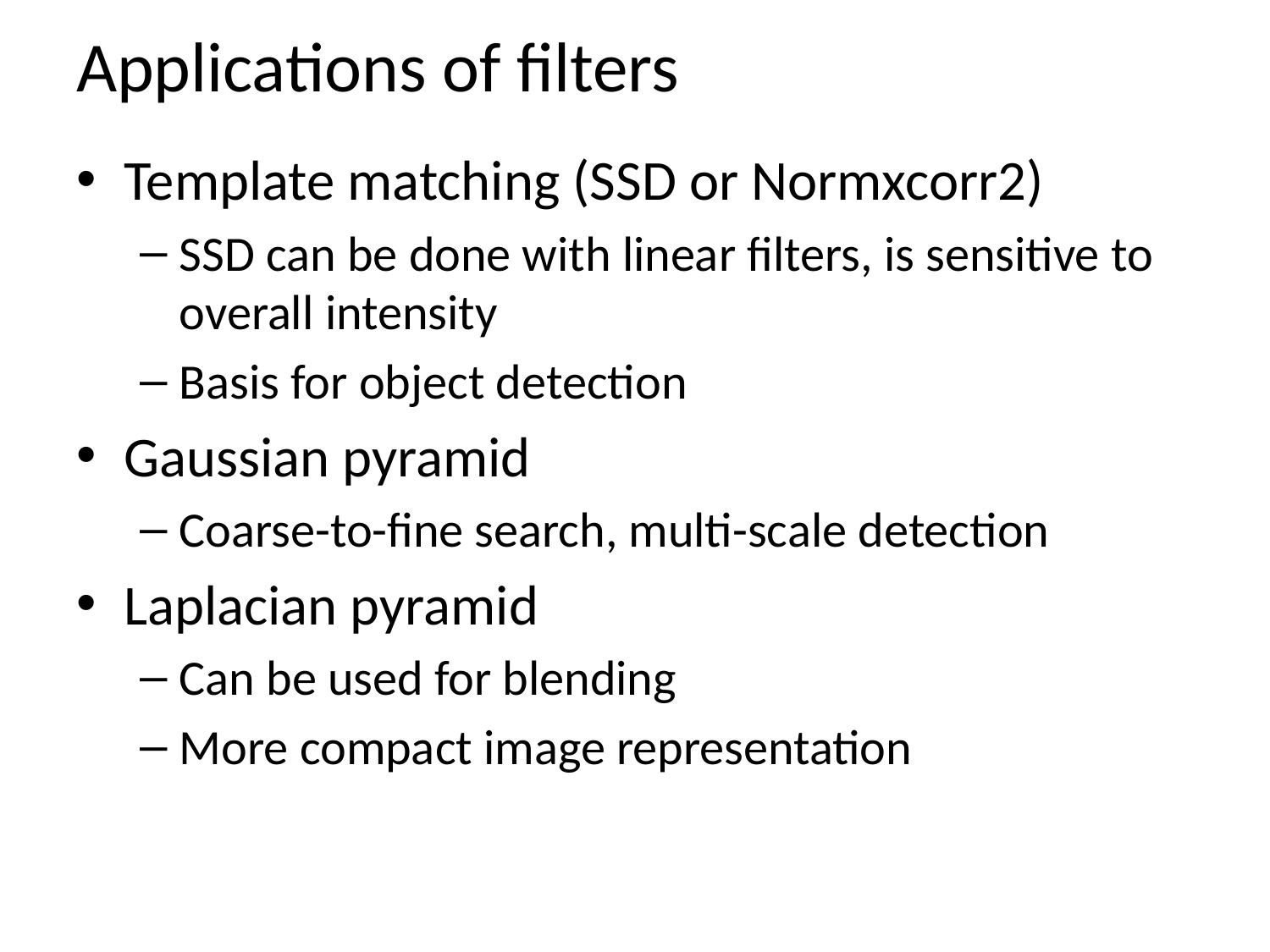

# Applications of filters
Template matching (SSD or Normxcorr2)
SSD can be done with linear filters, is sensitive to overall intensity
Basis for object detection
Gaussian pyramid
Coarse-to-fine search, multi-scale detection
Laplacian pyramid
Can be used for blending
More compact image representation